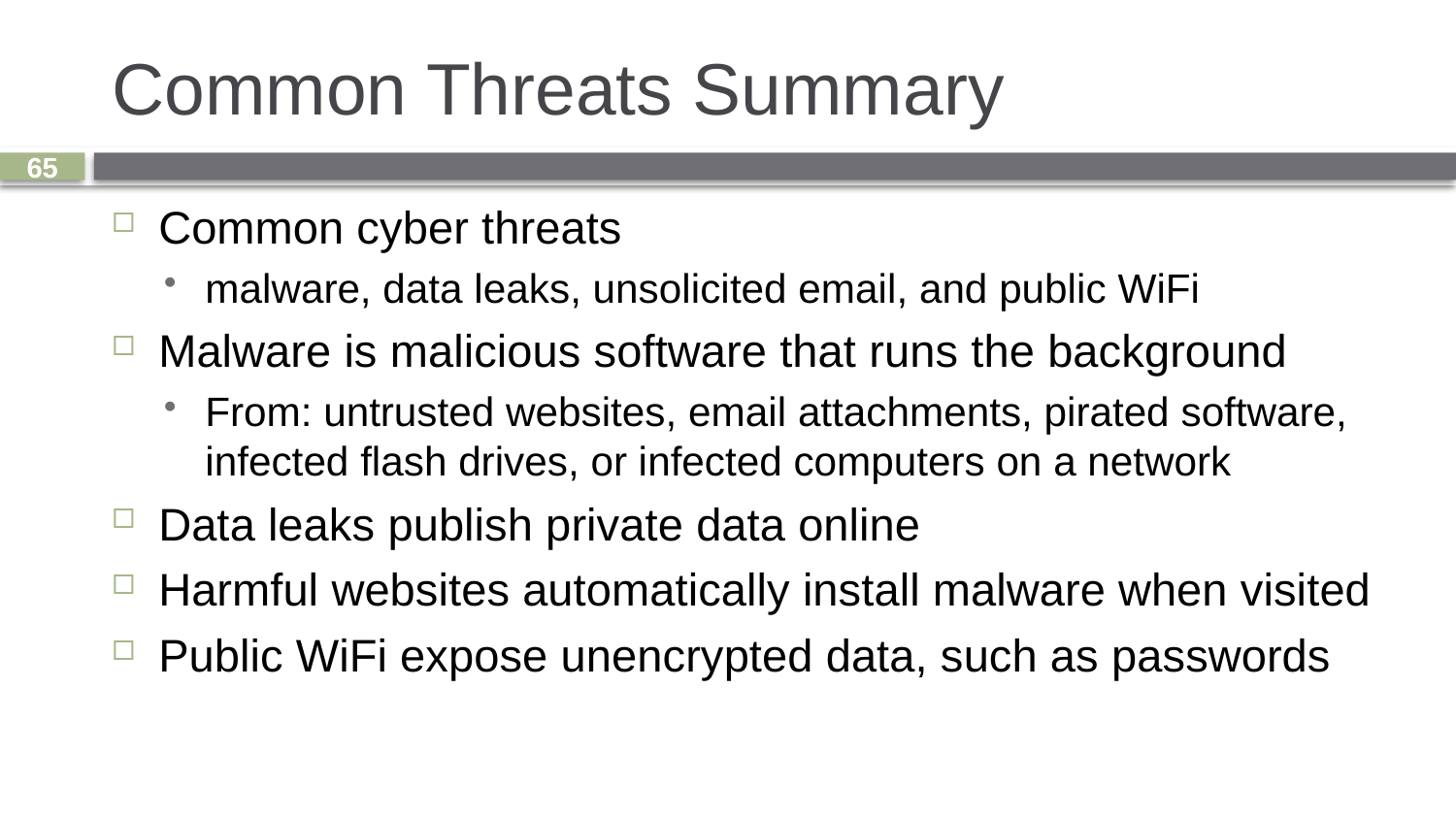

# Common Threats Summary
65
Common cyber threats
malware, data leaks, unsolicited email, and public WiFi
Malware is malicious software that runs the background
From: untrusted websites, email attachments, pirated software, infected flash drives, or infected computers on a network
Data leaks publish private data online
Harmful websites automatically install malware when visited
Public WiFi expose unencrypted data, such as passwords